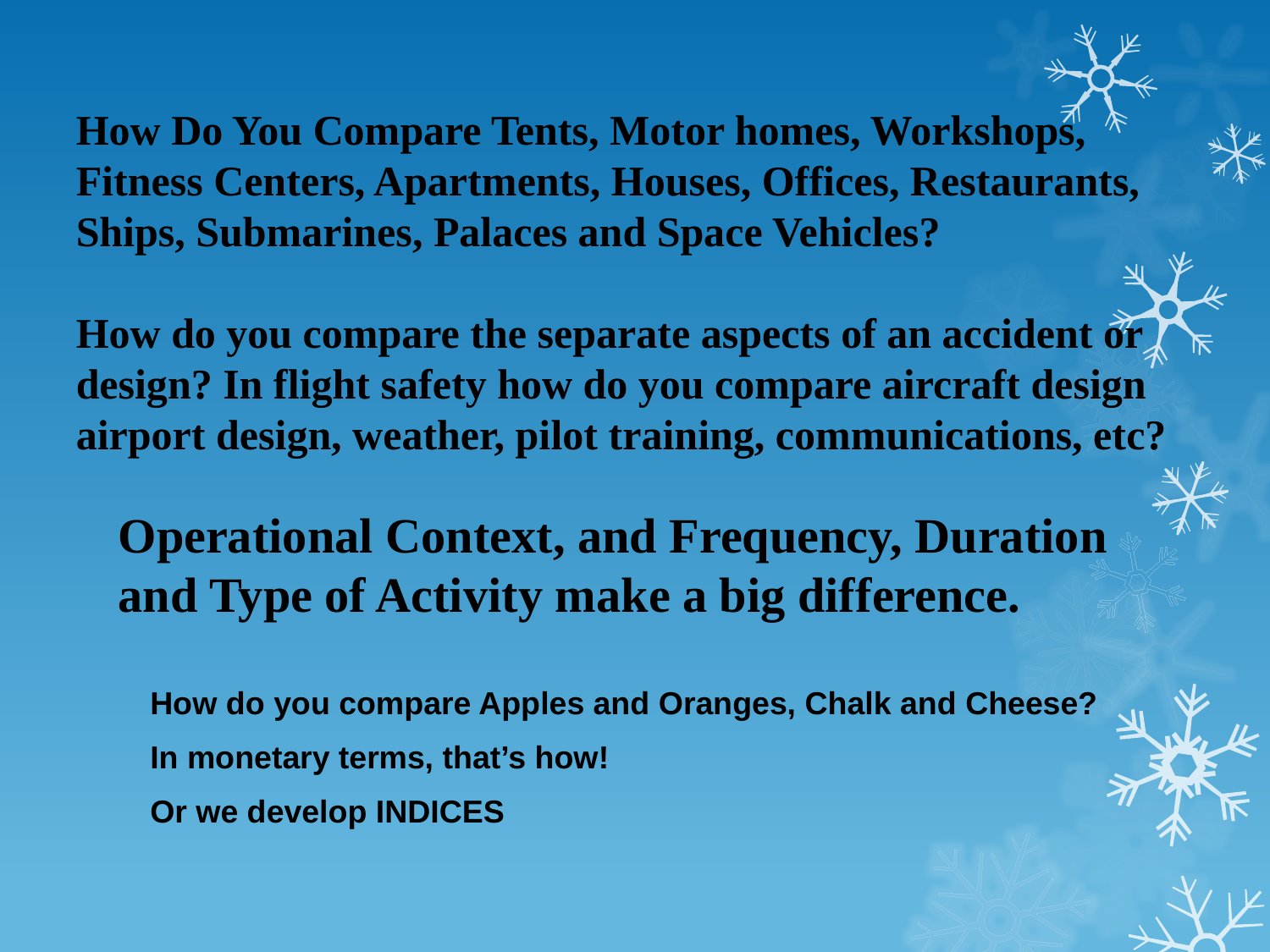

How Do You Compare Tents, Motor homes, Workshops, Fitness Centers, Apartments, Houses, Offices, Restaurants, Ships, Submarines, Palaces and Space Vehicles?

How do you compare the separate aspects of an accident or design? In flight safety how do you compare aircraft design airport design, weather, pilot training, communications, etc?
Operational Context, and Frequency, Duration and Type of Activity make a big difference.
How do you compare Apples and Oranges, Chalk and Cheese?
In monetary terms, that’s how!
Or we develop INDICES